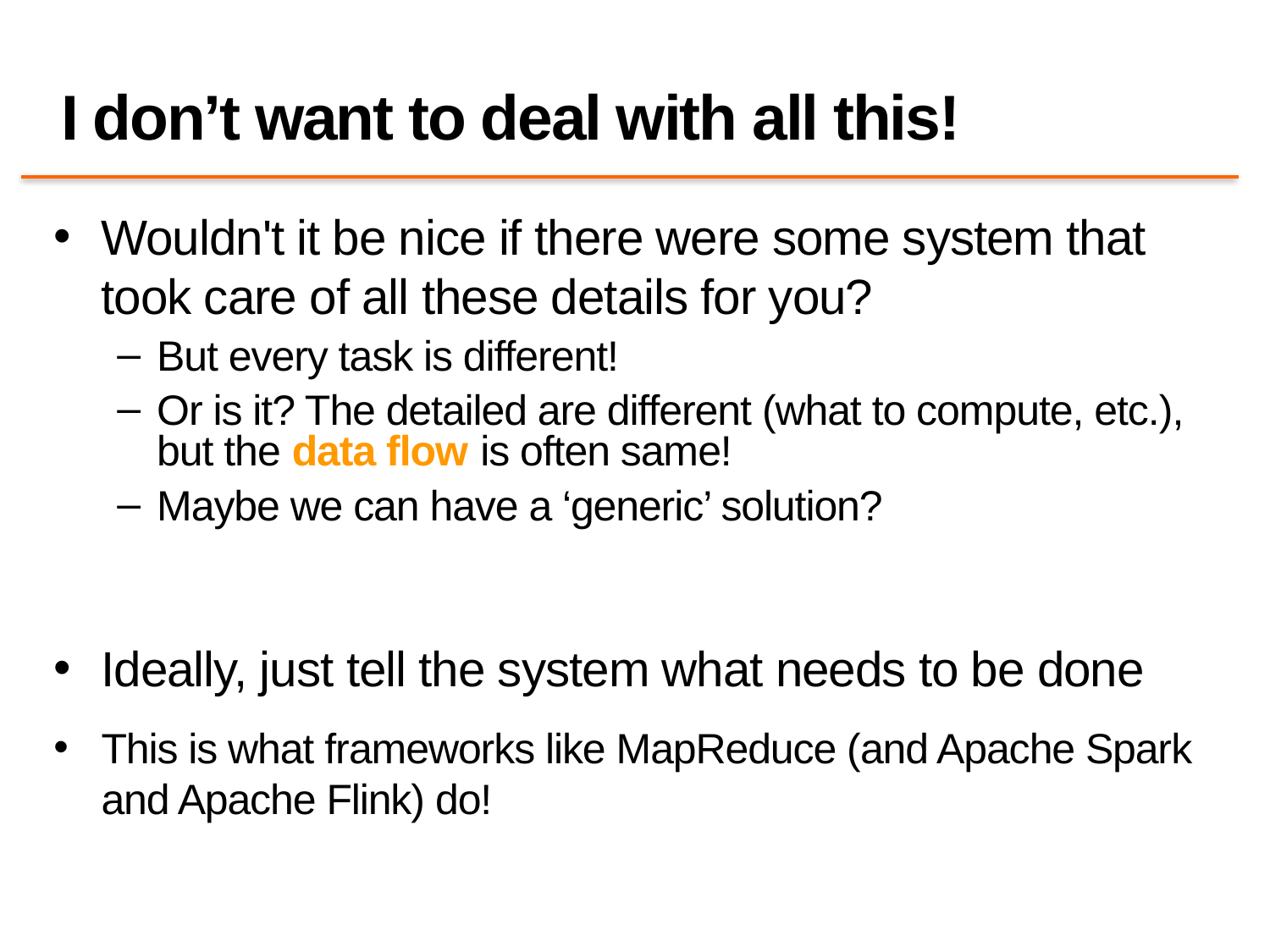

# I don’t want to deal with all this!
Wouldn't it be nice if there were some system that took care of all these details for you?
But every task is different!
Or is it? The detailed are different (what to compute, etc.), but the data flow is often same!
Maybe we can have a ‘generic’ solution?

Ideally, just tell the system what needs to be done
This is what frameworks like MapReduce (and Apache Spark and Apache Flink) do!